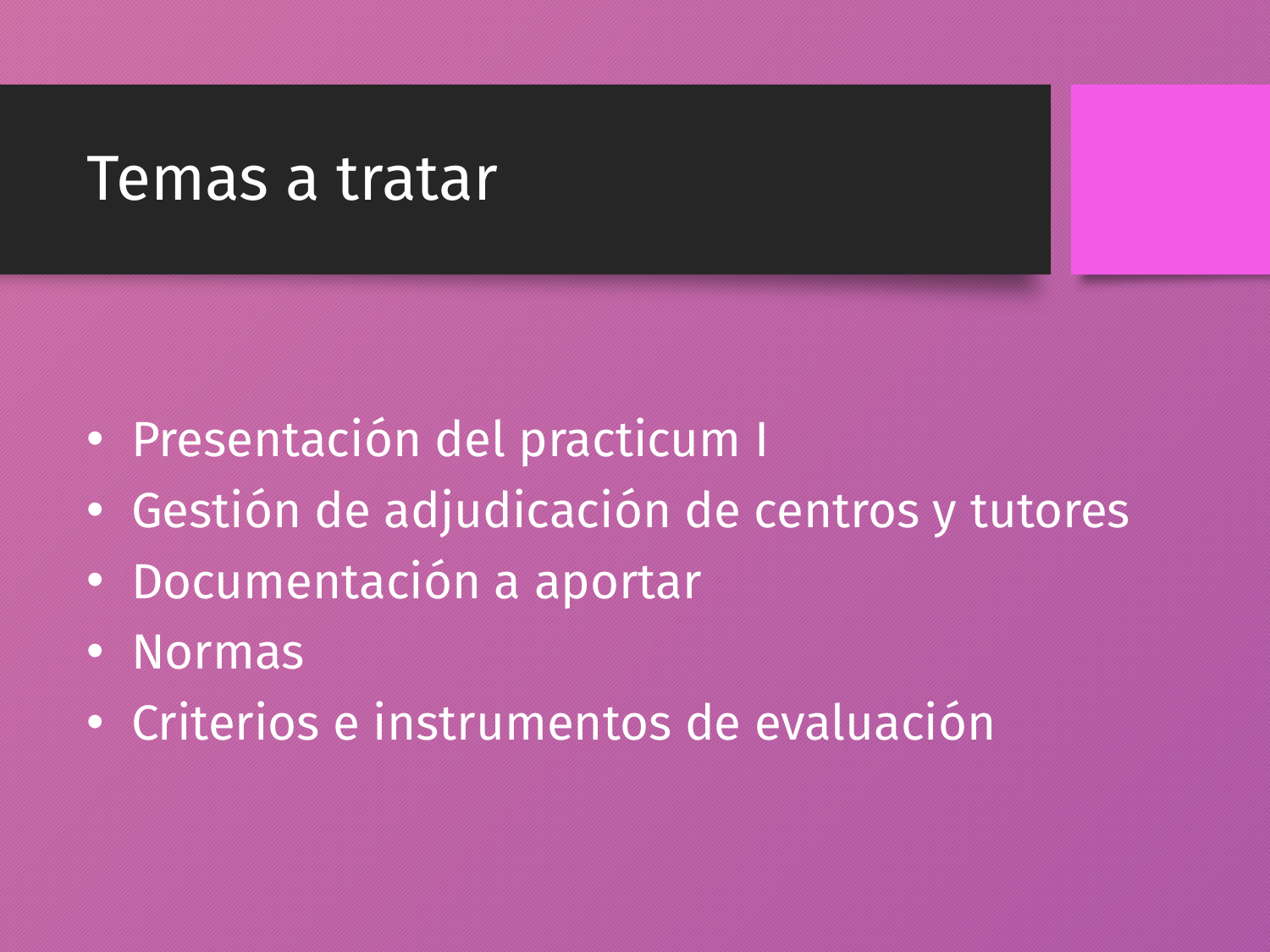

# Temas a tratar
 Presentación del practicum I
 Gestión de adjudicación de centros y tutores
 Documentación a aportar
 Normas
 Criterios e instrumentos de evaluación